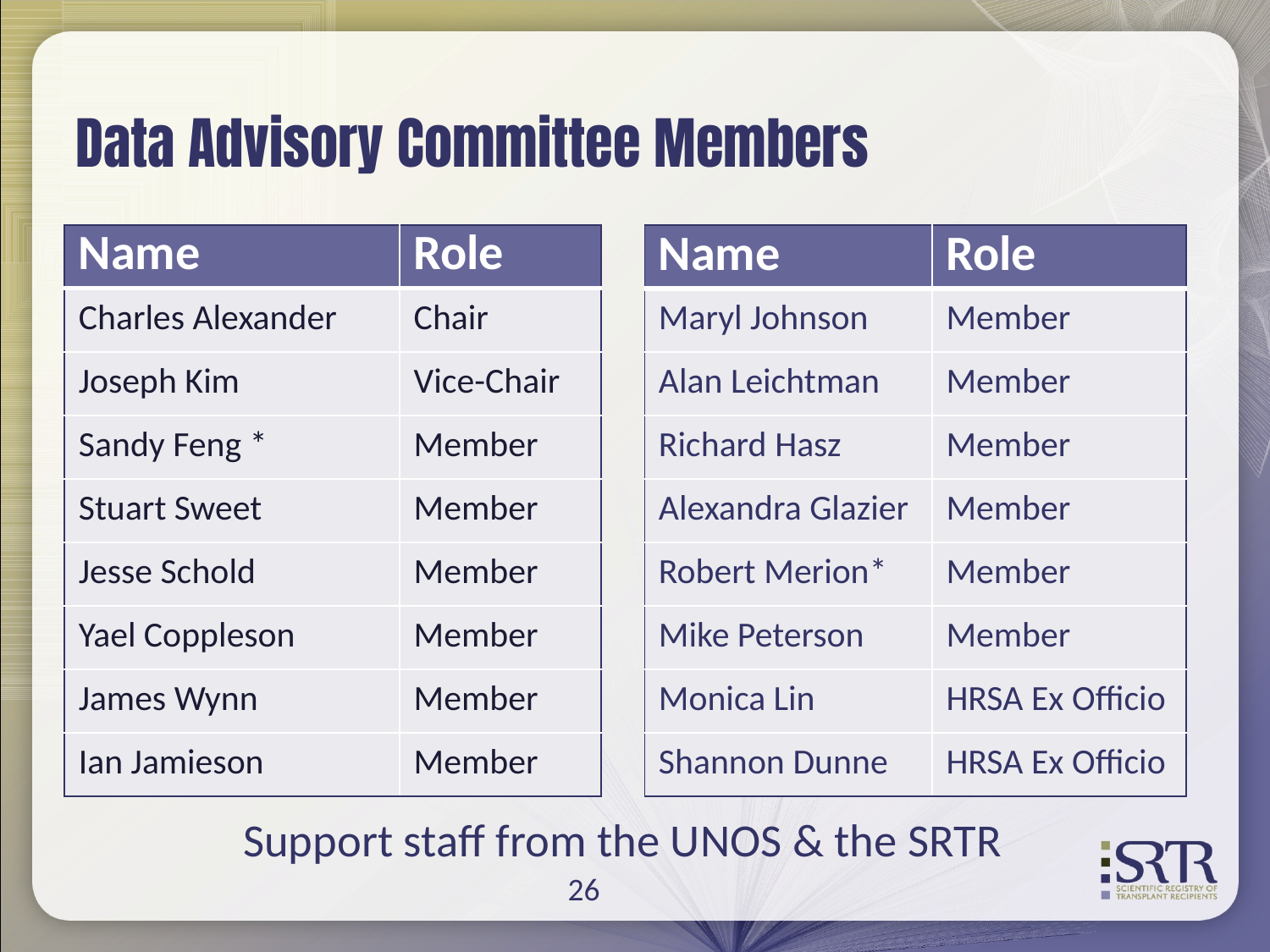

# Data Advisory Committee Members
| Name | Role |
| --- | --- |
| Charles Alexander | Chair |
| Joseph Kim | Vice-Chair |
| Sandy Feng \* | Member |
| Stuart Sweet | Member |
| Jesse Schold | Member |
| Yael Coppleson | Member |
| James Wynn | Member |
| Ian Jamieson | Member |
| Name | Role |
| --- | --- |
| Maryl Johnson | Member |
| Alan Leichtman | Member |
| Richard Hasz | Member |
| Alexandra Glazier | Member |
| Robert Merion\* | Member |
| Mike Peterson | Member |
| Monica Lin | HRSA Ex Officio |
| Shannon Dunne | HRSA Ex Officio |
Support staff from the UNOS & the SRTR